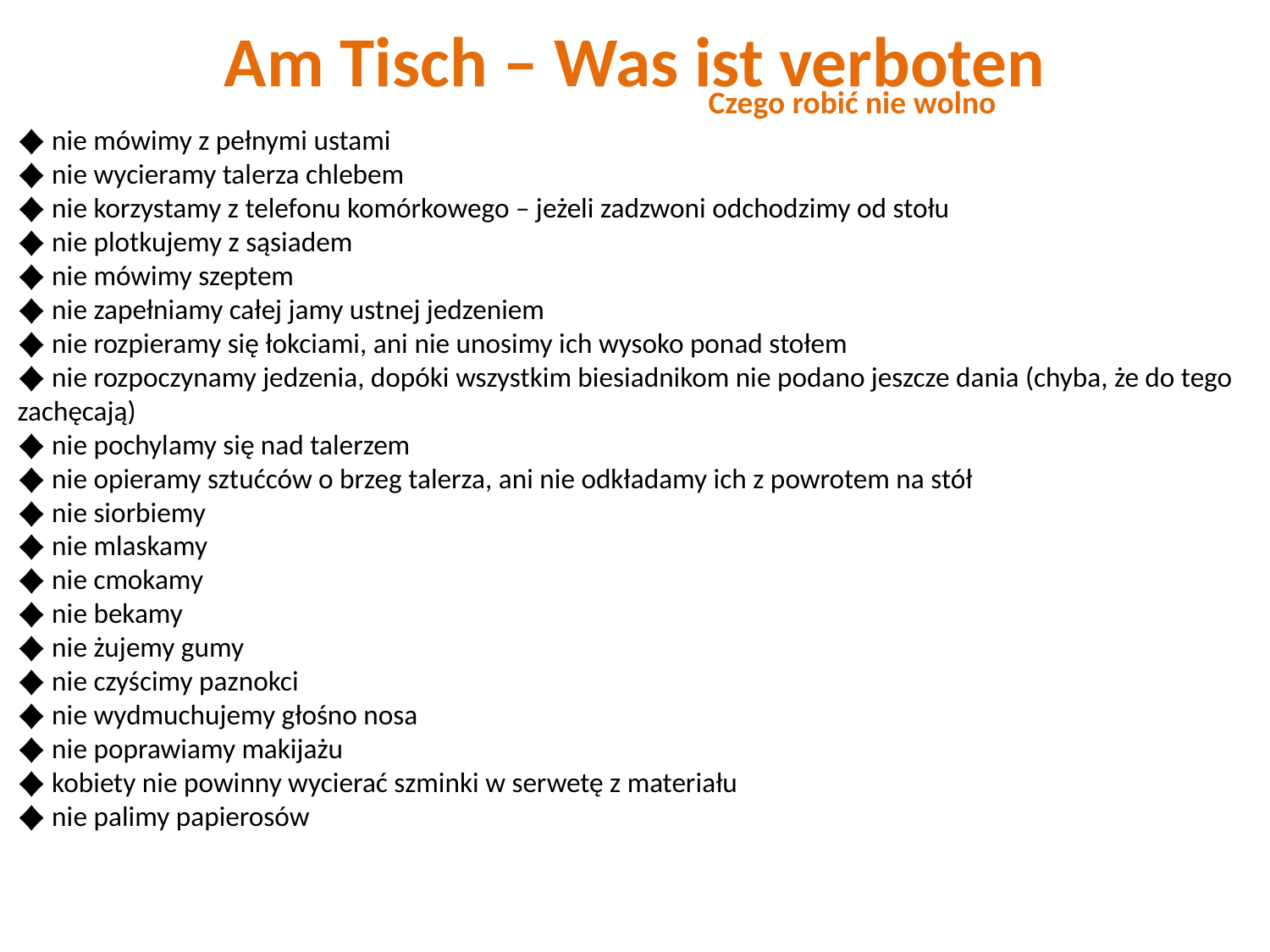

# Am Tisch – Was ist verboten
Czego robić nie wolno
♦ nie mówimy z pełnymi ustami
♦ nie wycieramy talerza chlebem
♦ nie korzystamy z telefonu komórkowego – jeżeli zadzwoni odchodzimy od stołu
♦ nie plotkujemy z sąsiadem
♦ nie mówimy szeptem
♦ nie zapełniamy całej jamy ustnej jedzeniem
♦ nie rozpieramy się łokciami, ani nie unosimy ich wysoko ponad stołem
♦ nie rozpoczynamy jedzenia, dopóki wszystkim biesiadnikom nie podano jeszcze dania (chyba, że do tego zachęcają)
♦ nie pochylamy się nad talerzem
♦ nie opieramy sztućców o brzeg talerza, ani nie odkładamy ich z powrotem na stół
♦ nie siorbiemy
♦ nie mlaskamy
♦ nie cmokamy
♦ nie bekamy
♦ nie żujemy gumy
♦ nie czyścimy paznokci
♦ nie wydmuchujemy głośno nosa
♦ nie poprawiamy makijażu
♦ kobiety nie powinny wycierać szminki w serwetę z materiału
♦ nie palimy papierosów